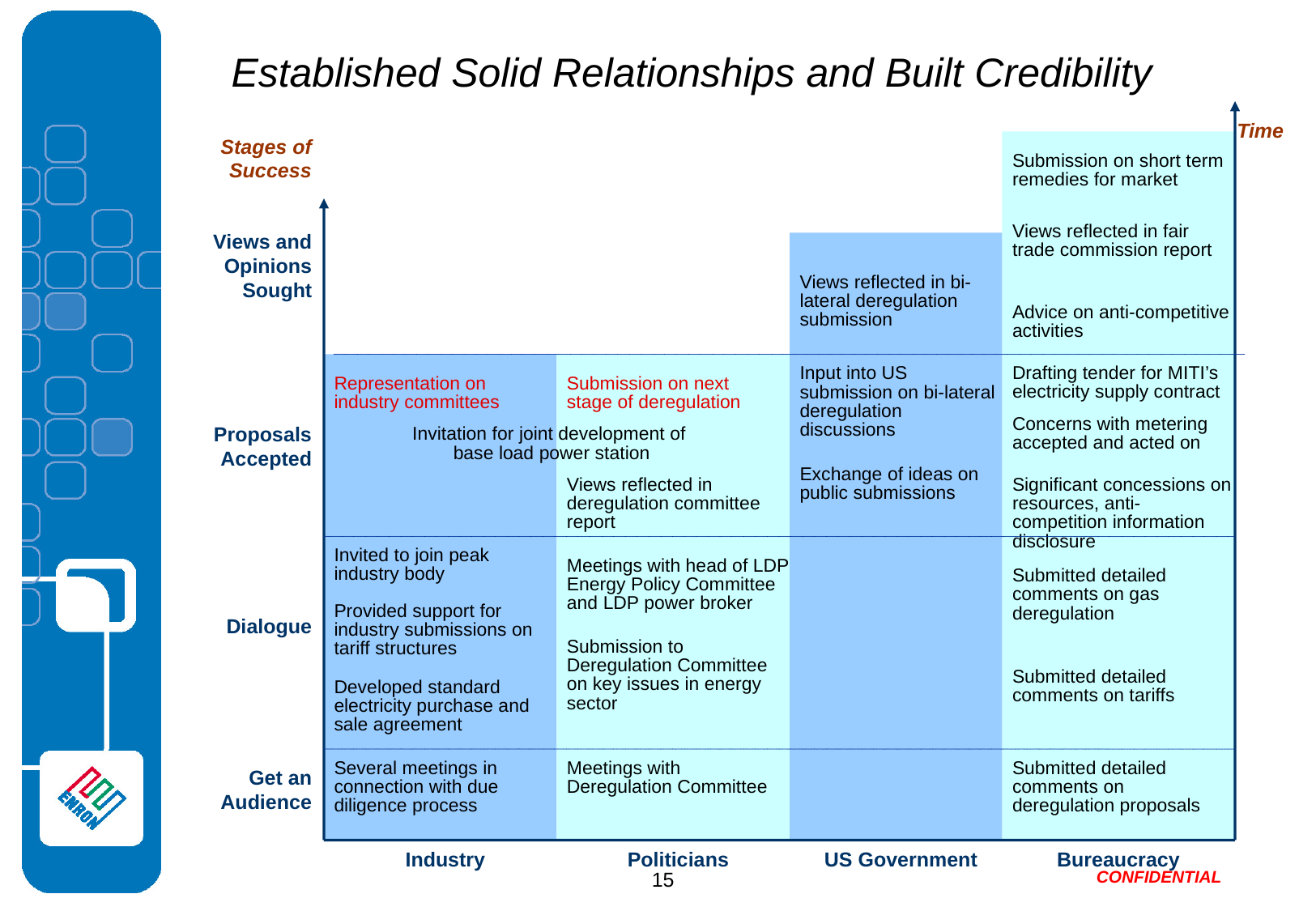

# Established Solid Relationships and Built Credibility

Time
Stages of Success

Submission on short term remedies for market

Views and Opinions Sought
Views reflected in fair trade commission report

Views reflected in bi-lateral deregulation submission
Advice on anti-competitive activities

Input into US submission on bi-lateral deregulation discussions
Drafting tender for MITI’s electricity supply contract
Representation on industry committees
Submission on next stage of deregulation
Proposals Accepted
Concerns with metering accepted and acted on
Invitation for joint development of
base load power station
Exchange of ideas on public submissions
Views reflected in deregulation committee report
Significant concessions on resources, anti-competition information disclosure

Invited to join peak industry body
Meetings with head of LDP Energy Policy Committee and LDP power broker
Submitted detailed comments on gas deregulation
Provided support for industry submissions on tariff structures
Dialogue
Submission to Deregulation Committee on key issues in energy sector
Submitted detailed comments on tariffs
Developed standard electricity purchase and sale agreement

Get an Audience
Several meetings in connection with due diligence process
Meetings with Deregulation Committee
Submitted detailed comments on deregulation proposals

Industry
Politicians
US Government
Bureaucracy
15